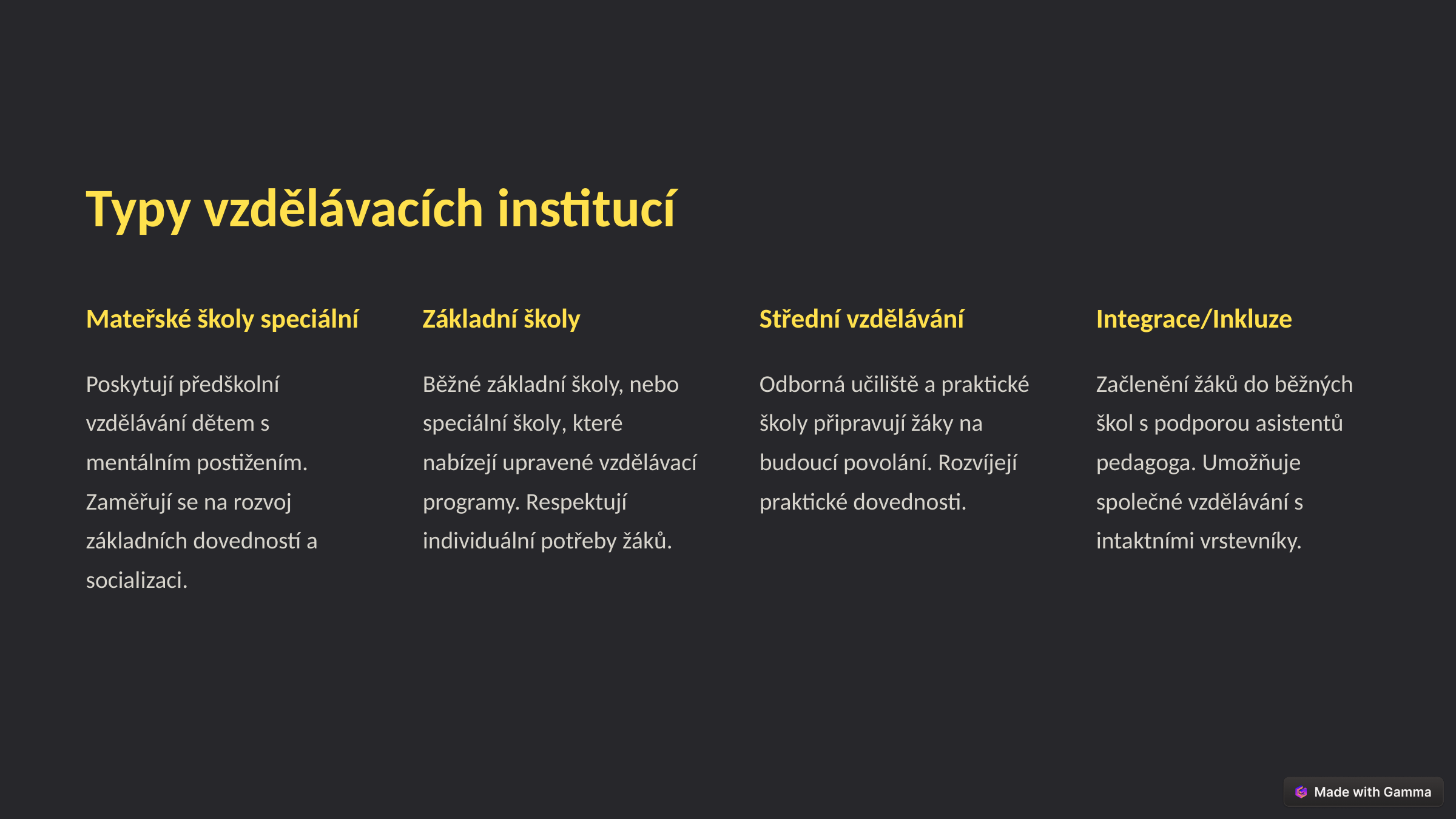

Typy vzdělávacích institucí
Mateřské školy speciální
Základní školy
Střední vzdělávání
Integrace/Inkluze
Poskytují předškolní vzdělávání dětem s mentálním postižením. Zaměřují se na rozvoj základních dovedností a socializaci.
Běžné základní školy, nebo speciální školy, které nabízejí upravené vzdělávací programy. Respektují individuální potřeby žáků.
Odborná učiliště a praktické školy připravují žáky na budoucí povolání. Rozvíjejí praktické dovednosti.
Začlenění žáků do běžných škol s podporou asistentů pedagoga. Umožňuje společné vzdělávání s intaktními vrstevníky.